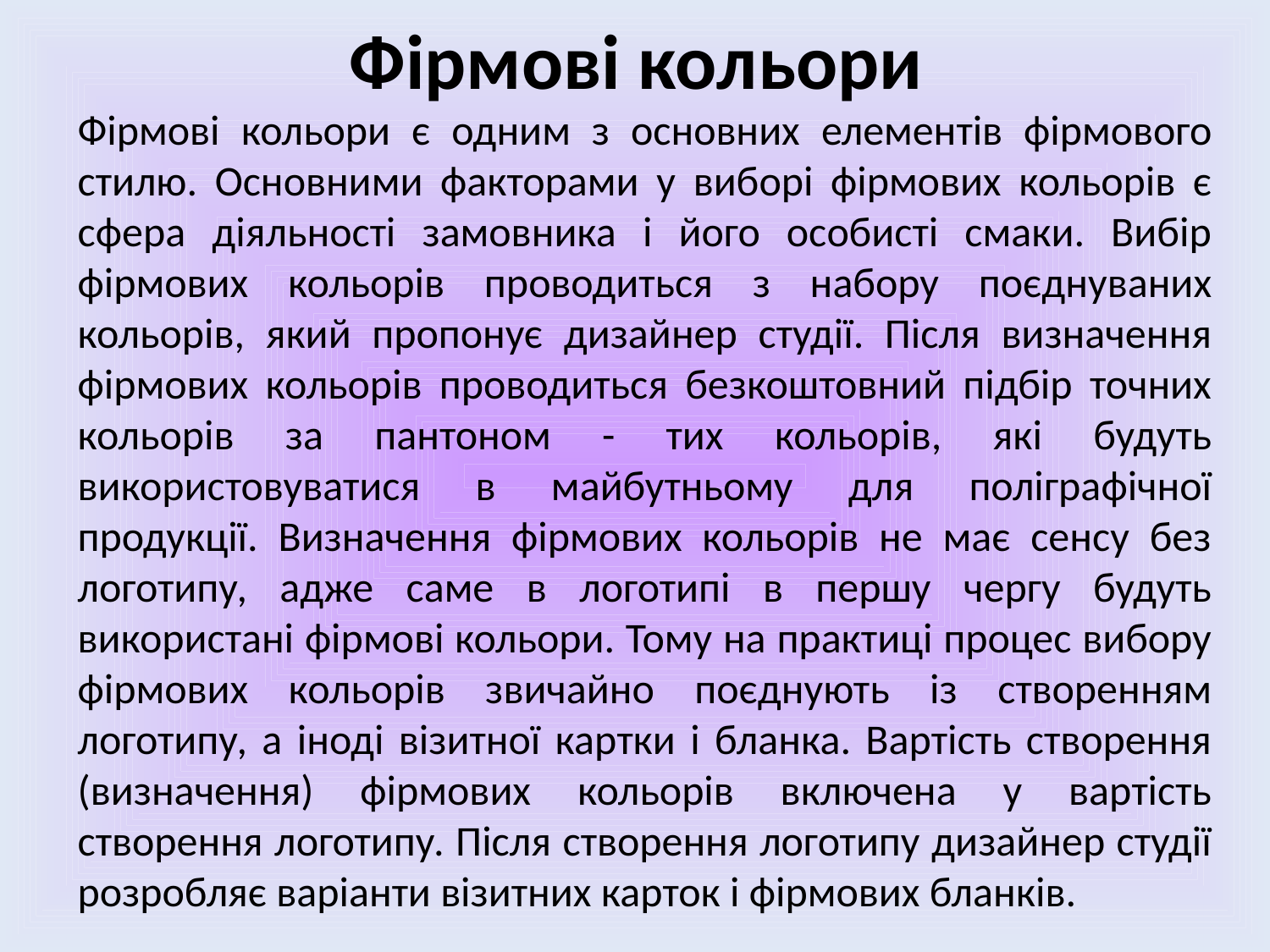

# Фірмові кольори
Фірмові кольори є одним з основних елементів фірмового стилю. Основними факторами у виборі фірмових кольорів є сфера діяльності замовника і його особисті смаки. Вибір фірмових кольорів проводиться з набору поєднуваних кольорів, який пропонує дизайнер студії. Після визначення фірмових кольорів проводиться безкоштовний підбір точних кольорів за пантоном - тих кольорів, які будуть використовуватися в майбутньому для поліграфічної продукції. Визначення фірмових кольорів не має сенсу без логотипу, адже саме в логотипі в першу чергу будуть використані фірмові кольори. Тому на практиці процес вибору фірмових кольорів звичайно поєднують із створенням логотипу, а іноді візитної картки і бланка. Вартість створення (визначення) фірмових кольорів включена у вартість створення логотипу. Після створення логотипу дизайнер студії розробляє варіанти візитних карток і фірмових бланків.